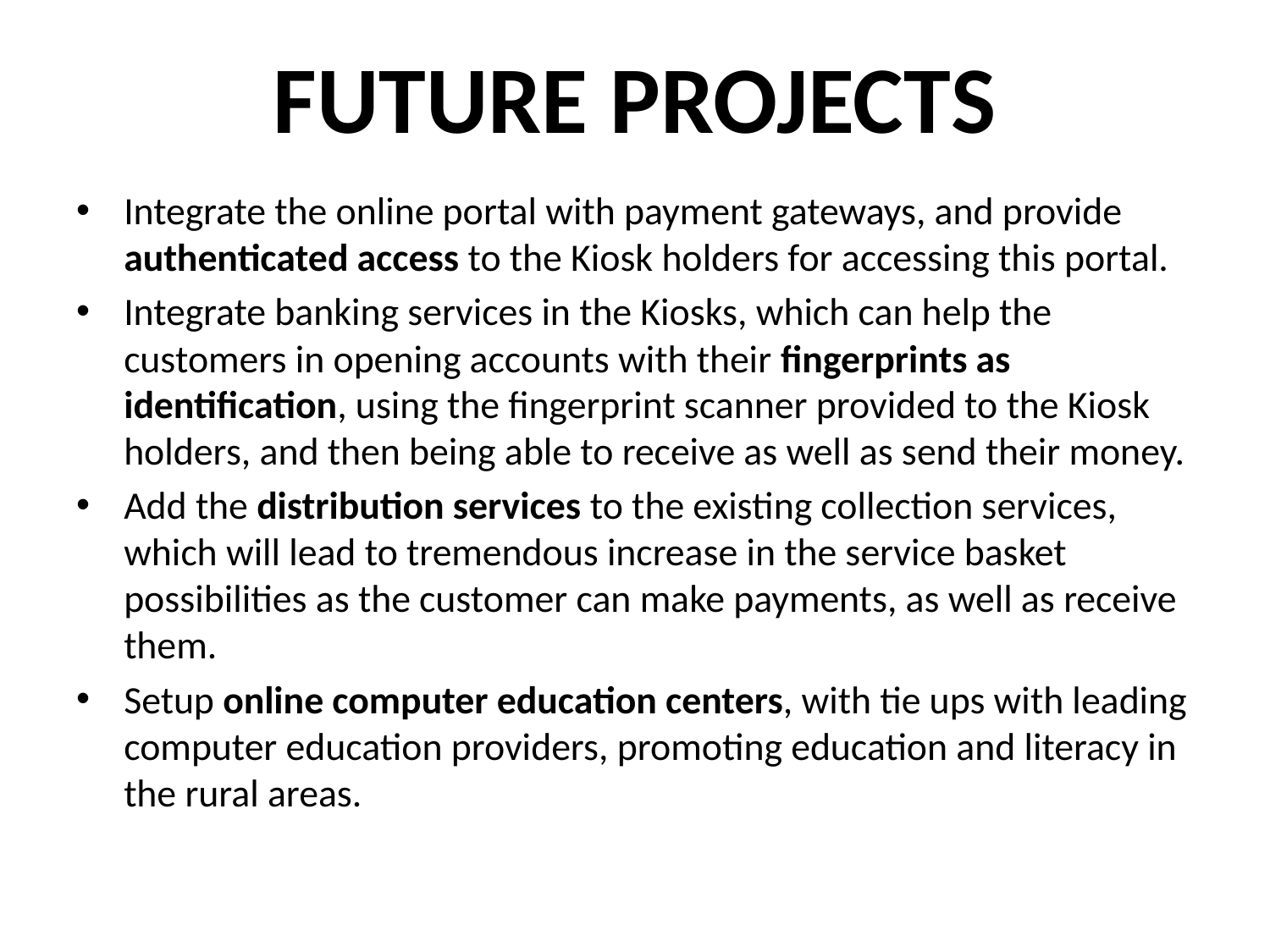

# FUTURE PROJECTS
Integrate the online portal with payment gateways, and provide authenticated access to the Kiosk holders for accessing this portal.
Integrate banking services in the Kiosks, which can help the customers in opening accounts with their fingerprints as identification, using the fingerprint scanner provided to the Kiosk holders, and then being able to receive as well as send their money.
Add the distribution services to the existing collection services, which will lead to tremendous increase in the service basket possibilities as the customer can make payments, as well as receive them.
Setup online computer education centers, with tie ups with leading computer education providers, promoting education and literacy in the rural areas.